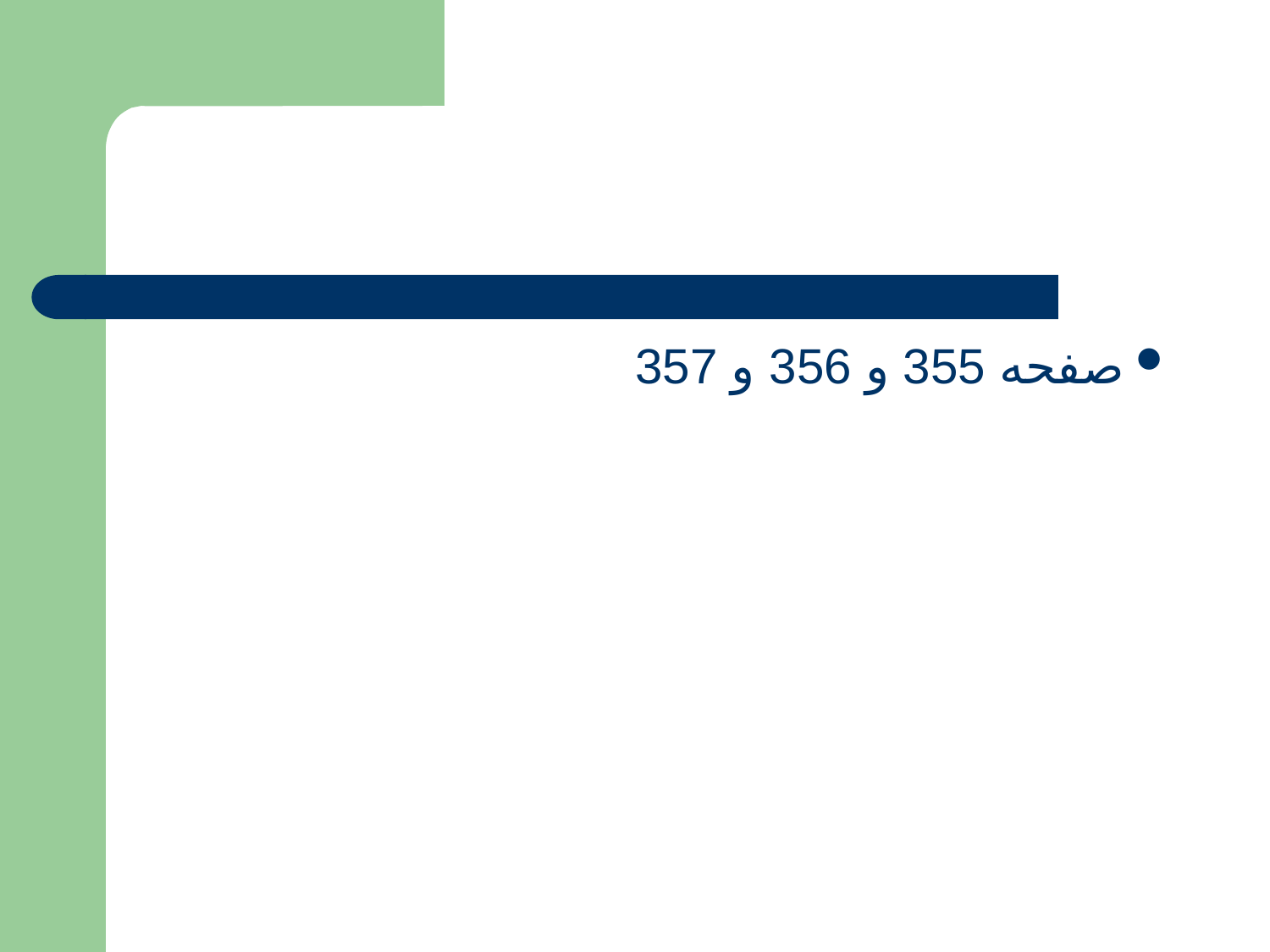

#
صفحه 355 و 356 و 357